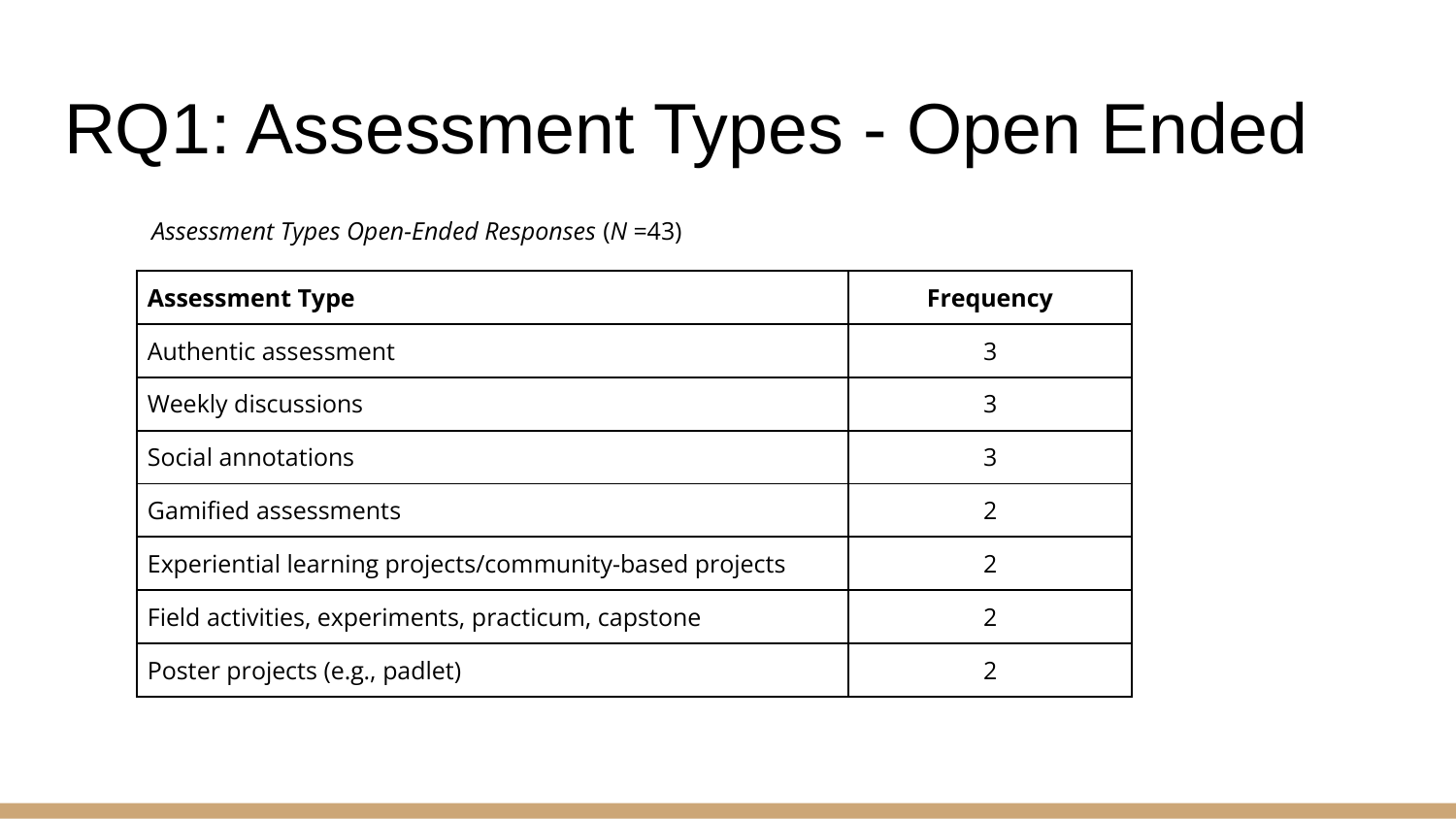

# RQ1: Assessment Types - Open Ended
Assessment Types Open-Ended Responses (N =43)
| Assessment Type | Frequency |
| --- | --- |
| Authentic assessment | 3 |
| Weekly discussions | 3 |
| Social annotations | 3 |
| Gamified assessments | 2 |
| Experiential learning projects/community-based projects | 2 |
| Field activities, experiments, practicum, capstone | 2 |
| Poster projects (e.g., padlet) | 2 |